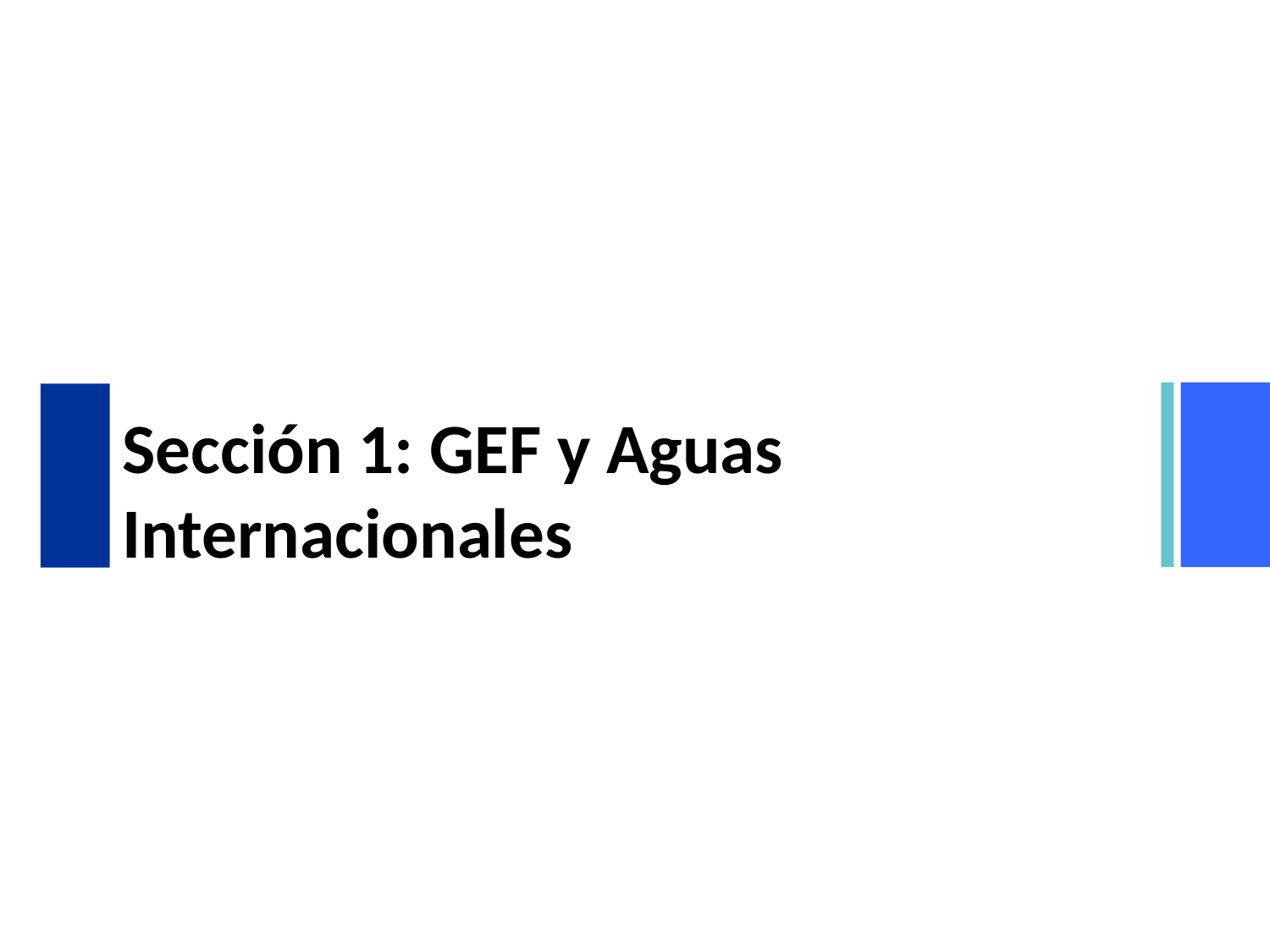

# Sección 1: GEF y Aguas Internacionales